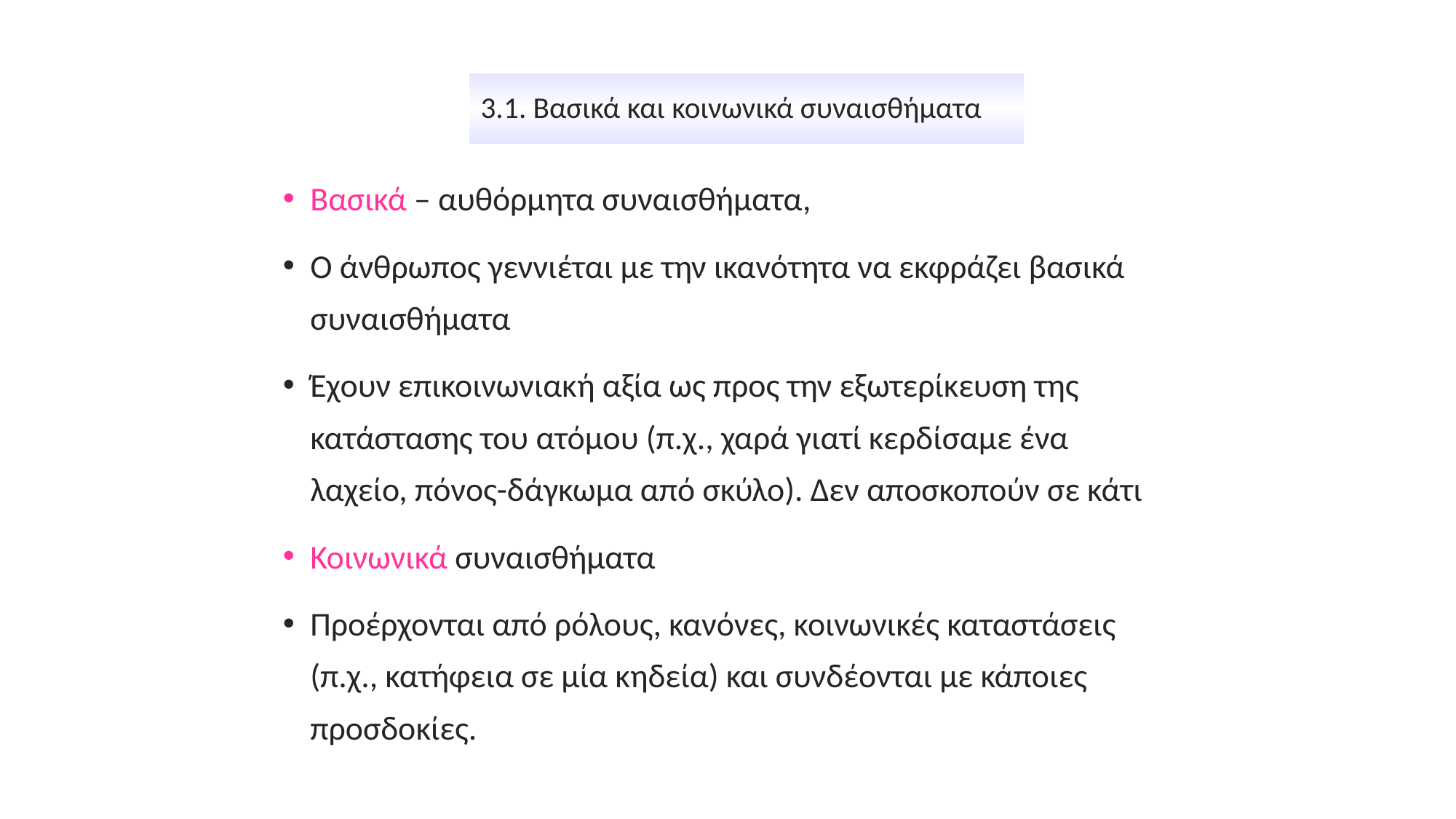

3.1. Βασικά και κοινωνικά συναισθήματα
Βασικά – αυθόρμητα συναισθήματα,
Ο άνθρωπος γεννιέται με την ικανότητα να εκφράζει βασικά συναισθήματα
Έχουν επικοινωνιακή αξία ως προς την εξωτερίκευση της κατάστασης του ατόμου (π.χ., χαρά γιατί κερδίσαμε ένα λαχείο, πόνος-δάγκωμα από σκύλο). Δεν αποσκοπούν σε κάτι
Κοινωνικά συναισθήματα
Προέρχονται από ρόλους, κανόνες, κοινωνικές καταστάσεις (π.χ., κατήφεια σε μία κηδεία) και συνδέονται με κάποιες προσδοκίες.